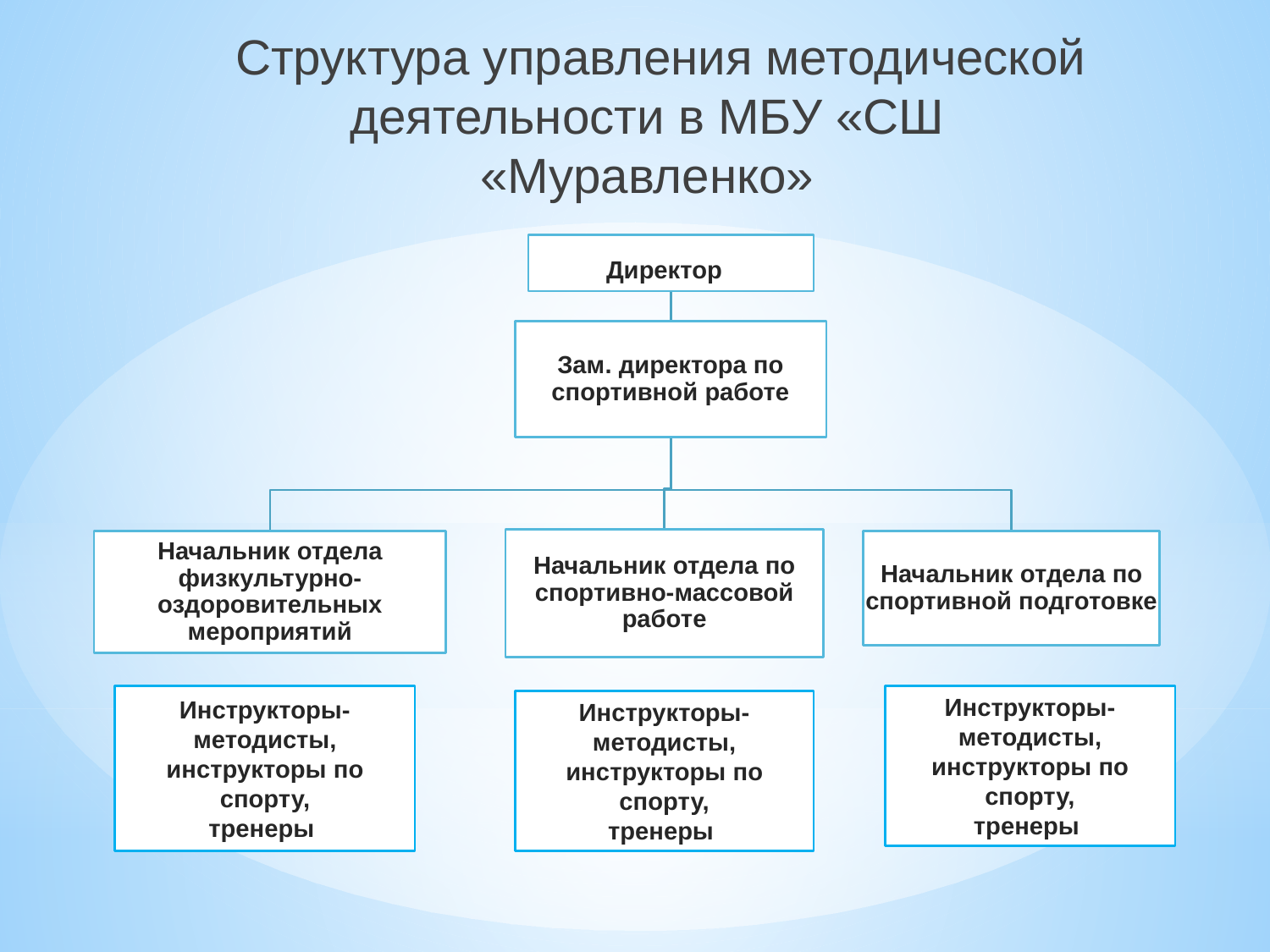

# Структура управления методической деятельности в МБУ «СШ «Муравленко»
Директор
Начальник отдела физкультурно-оздоровительных мероприятий
Начальник отдела по спортивно-массовой работе
Начальник отдела по спортивной подготовке
Зам. директора по спортивной работе
Инструкторы-методисты, инструкторы по спорту,
тренеры
Инструкторы-методисты, инструкторы по спорту,
тренеры
Инструкторы-методисты, инструкторы по спорту,
тренеры